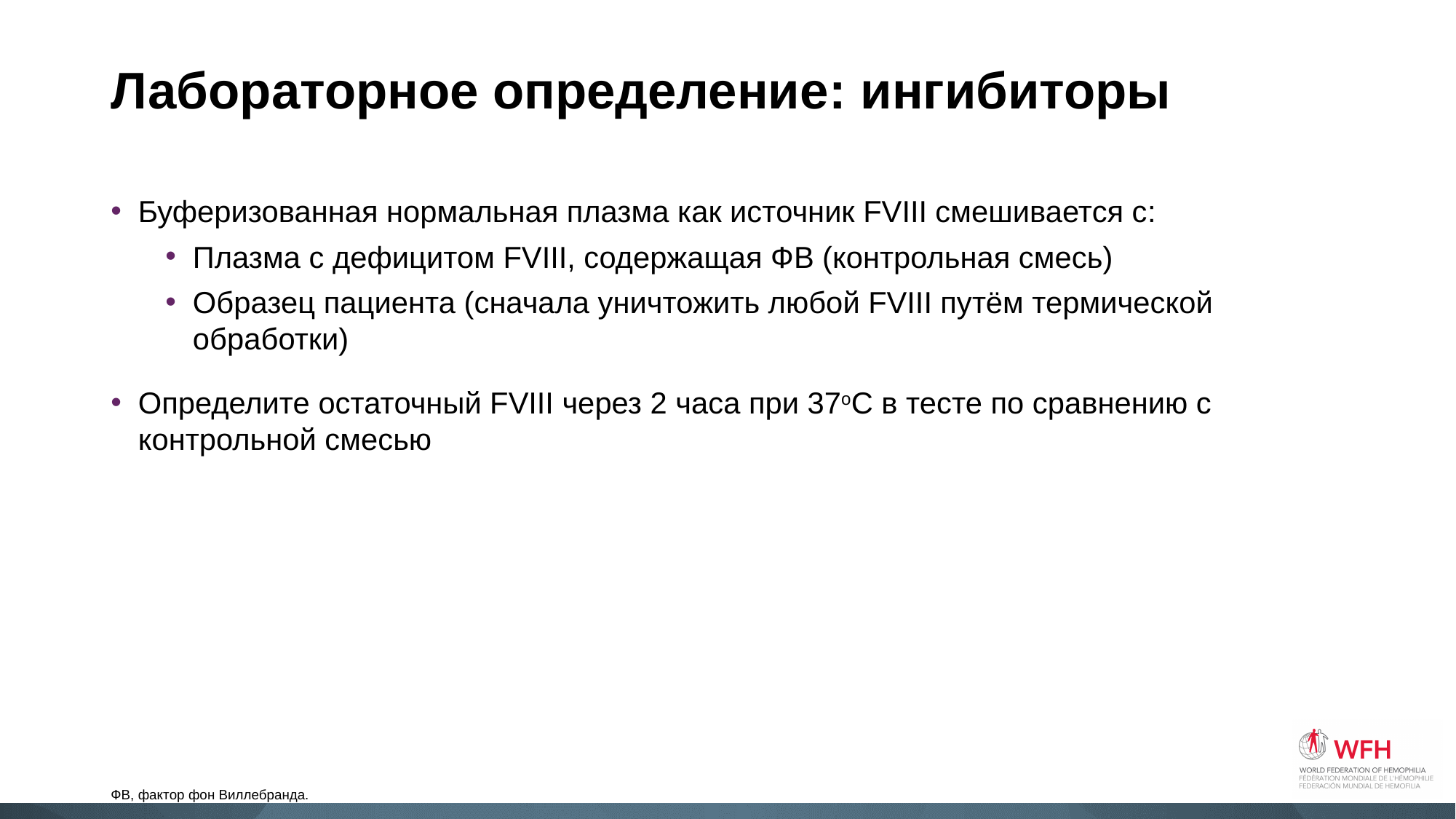

# Лабораторное определение: ингибиторы
Буферизованная нормальная плазма как источник FVIII смешивается с:
Плазма с дефицитом FVIII, содержащая ФВ (контрольная смесь)
Образец пациента (сначала уничтожить любой FVIII путём термической обработки)
Определите остаточный FVIII через 2 часа при 37oC в тесте по сравнению с контрольной смесью
ФВ, фактор фон Виллебранда.